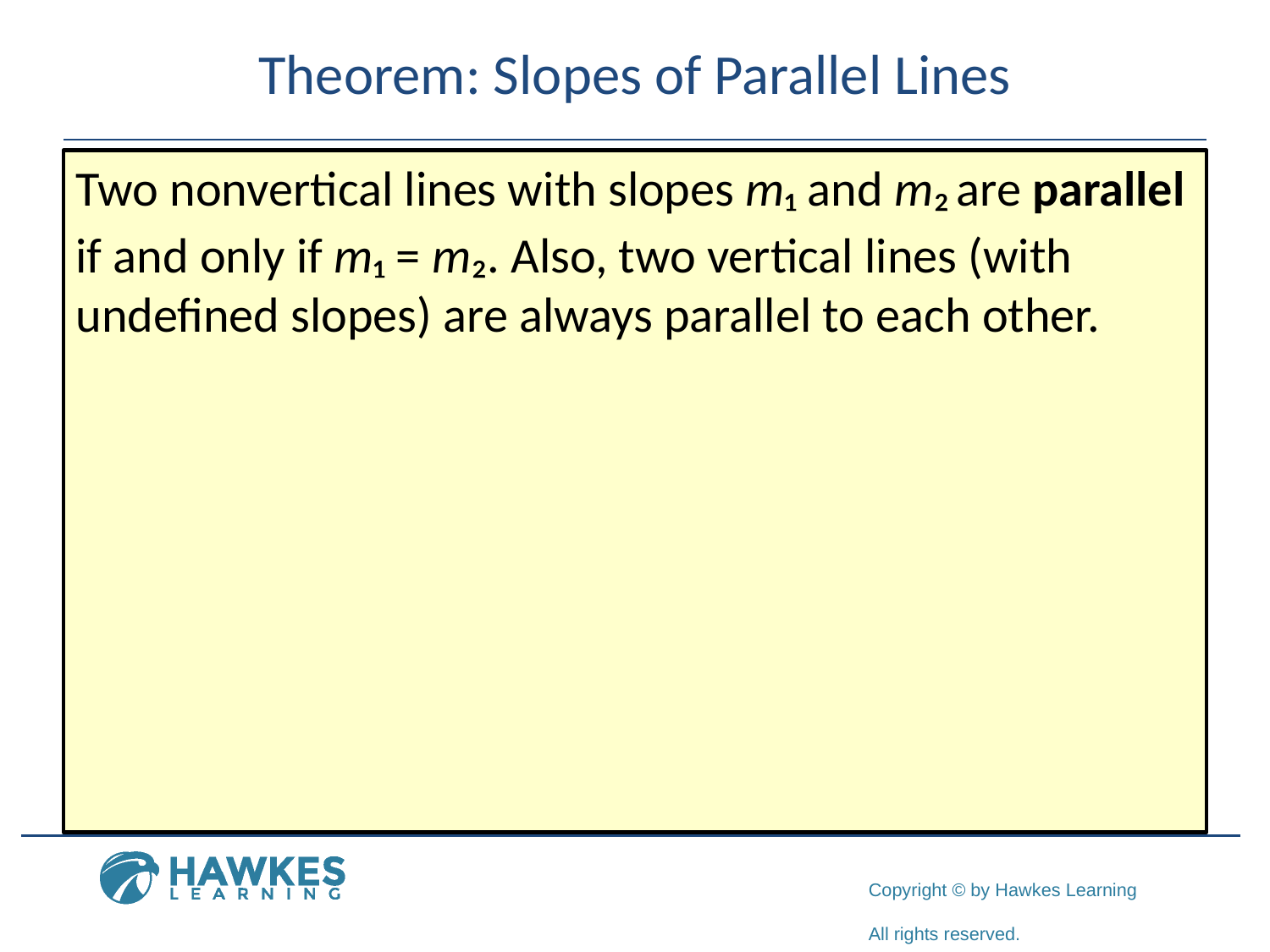

# Theorem: Slopes of Parallel Lines
Two nonvertical lines with slopes m₁ and m₂ are parallel if and only if m₁ = m₂. Also, two vertical lines (with undefined slopes) are always parallel to each other.